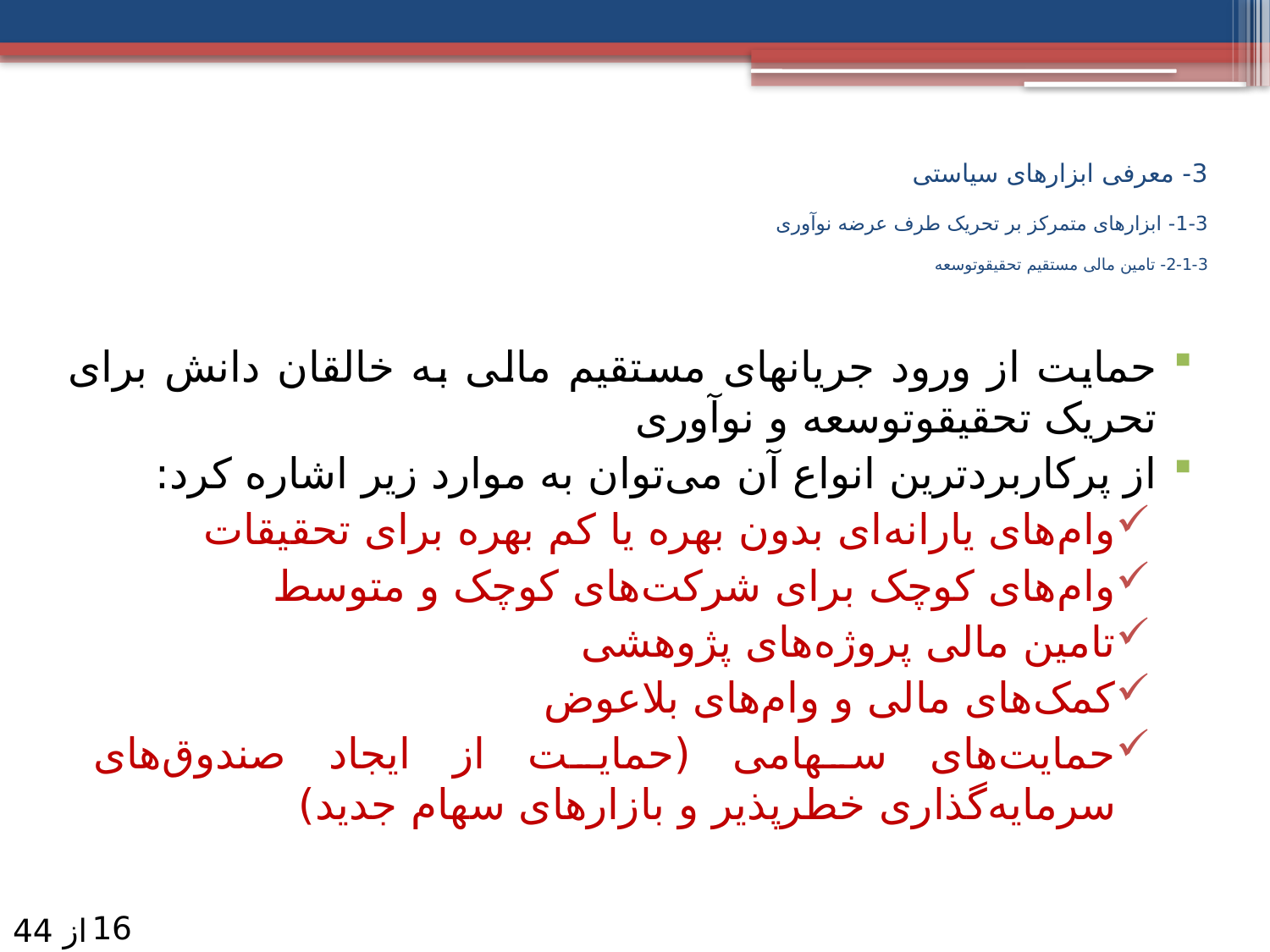

# 3- معرفی ابزارهای سیاستی 3-1- ابزارهای متمرکز بر تحریک طرف عرضه نوآوری 3-1-2- تامین مالی مستقیم تحقیق­وتوسعه
حمایت از ورود جریان­های مستقیم مالی به خالقان دانش برای تحریک تحقیق­وتوسعه و نوآوری
از پرکاربردترین انواع آن می‌توان به موارد زیر اشاره کرد:
وام‌های یارانه‌ای بدون بهره یا کم بهره برای تحقیقات
وام‌های کوچک برای شرکت‌های کوچک و متوسط
تامین مالی پروژه‌های پژوهشی
کمک‌های مالی و وام‌های بلاعوض
حمایت‌های سهامی (حمایت از ایجاد صندوق‌های سرمایه‌گذاری خطرپذیر و بازارهای سهام جدید)
16
از 44